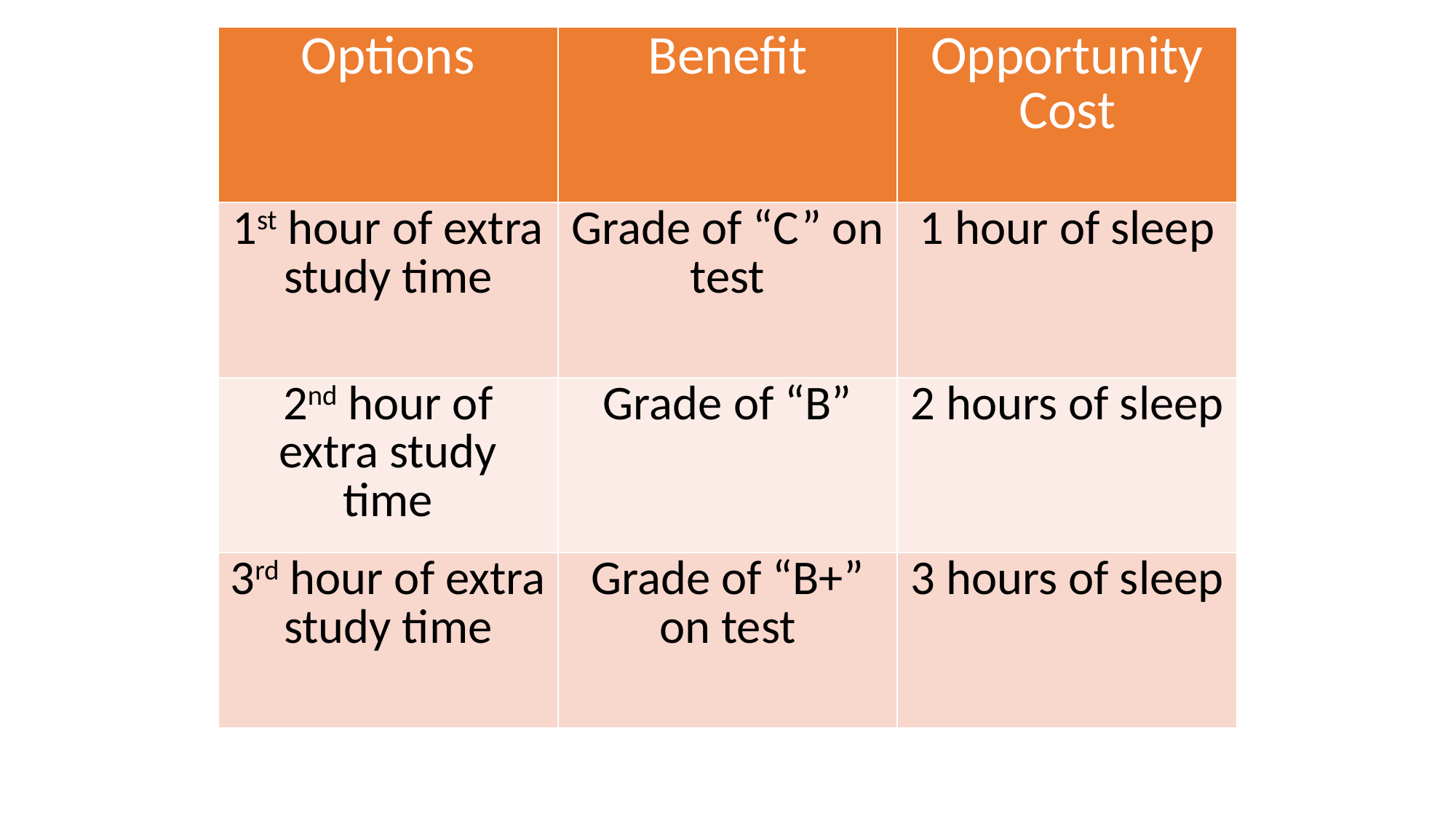

| Options | Benefit | Opportunity Cost |
| --- | --- | --- |
| 1st hour of extra study time | Grade of “C” on test | 1 hour of sleep |
| 2nd hour of extra study time | Grade of “B” | 2 hours of sleep |
| 3rd hour of extra study time | Grade of “B+” on test | 3 hours of sleep |